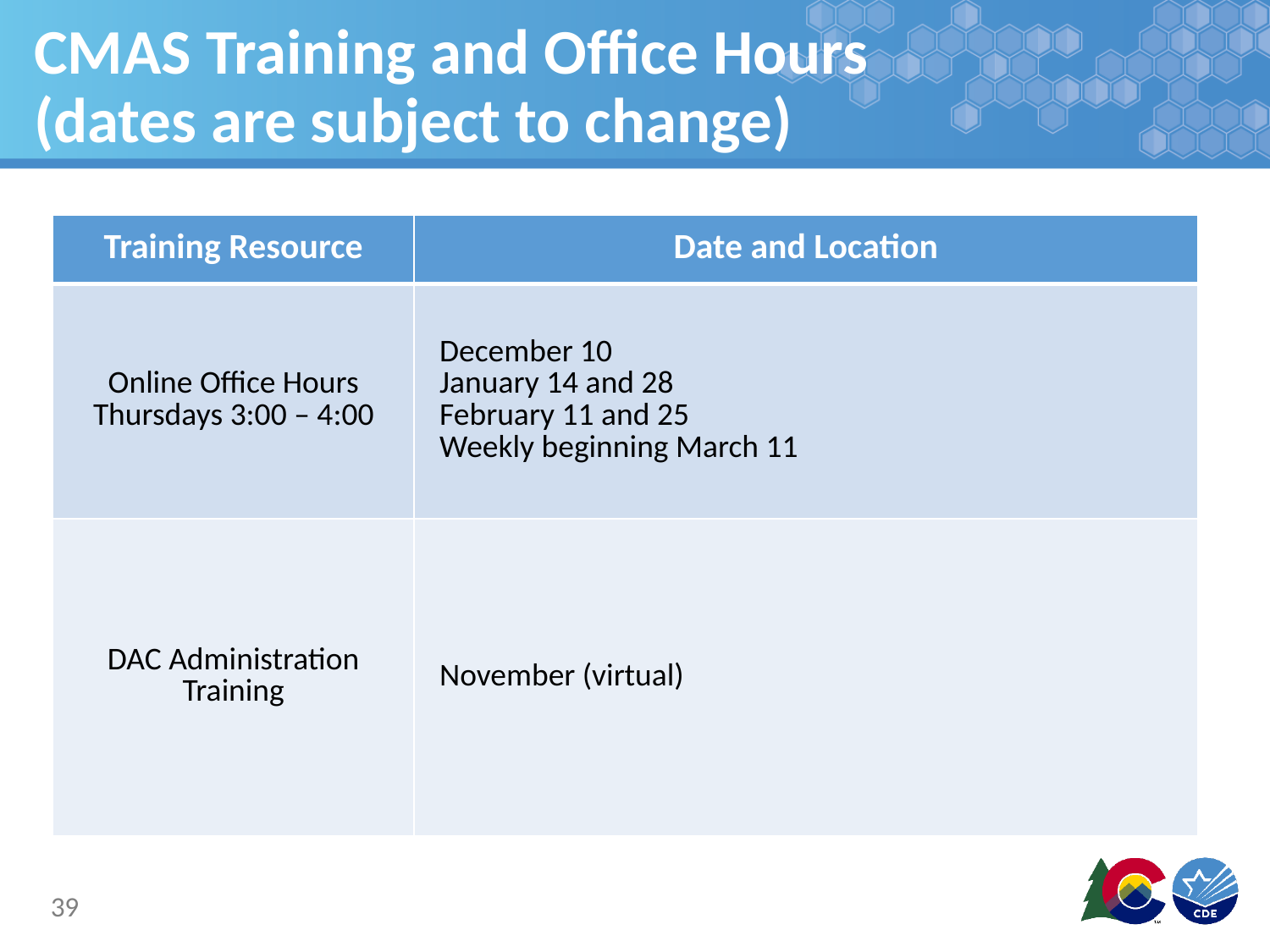

# CMAS Training and Office Hours (dates are subject to change)
| Training Resource | Date and Location |
| --- | --- |
| Online Office Hours Thursdays 3:00 – 4:00 | December 10 January 14 and 28 February 11 and 25 Weekly beginning March 11 |
| DAC Administration Training | November (virtual) |
39